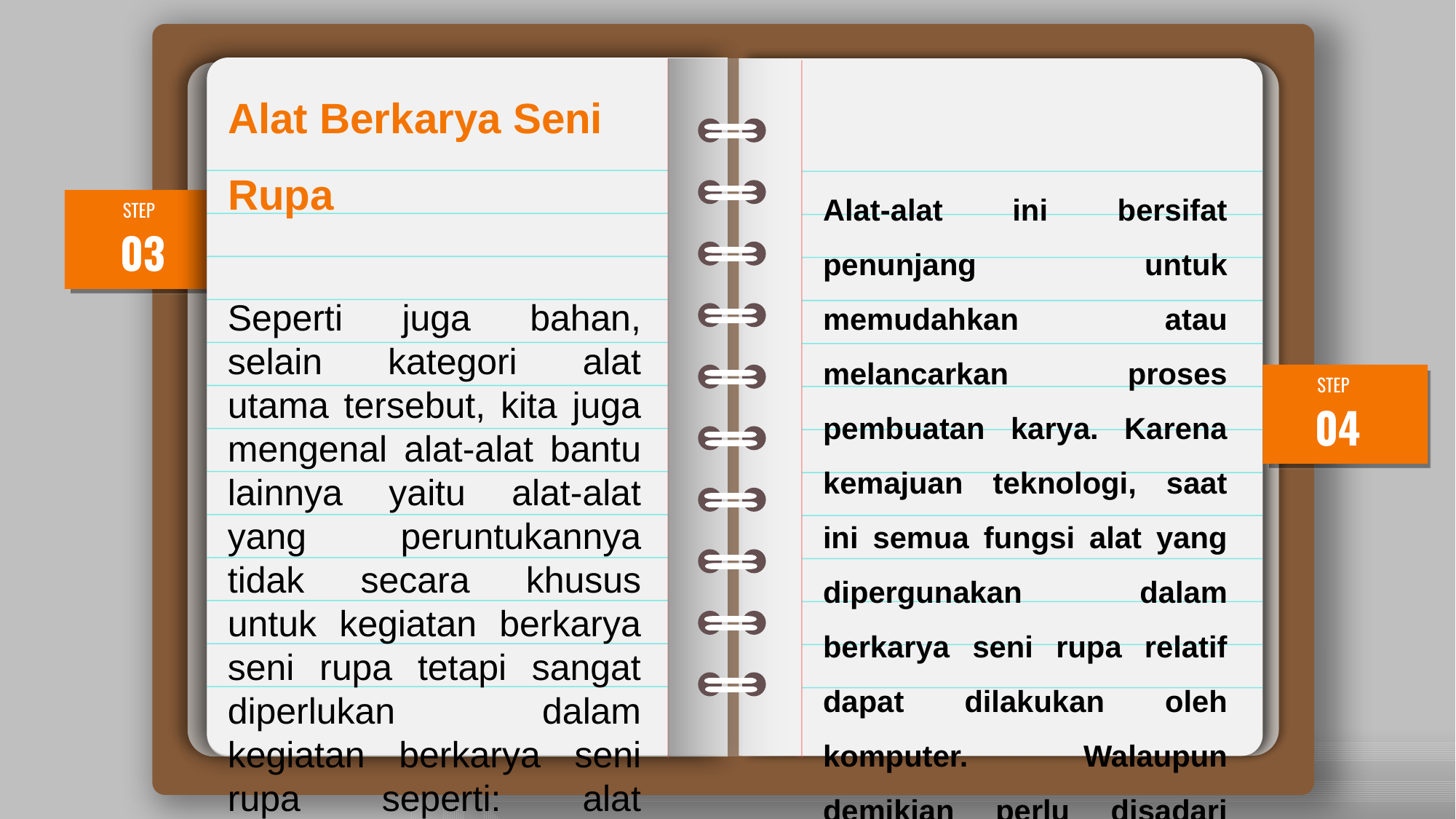

Alat Berkarya Seni Rupa

Alat-alat ini bersifat penunjang untuk memudahkan atau melancarkan proses pembuatan karya. Karena kemajuan teknologi, saat ini semua fungsi alat yang dipergunakan dalam berkarya seni rupa relatif dapat dilakukan oleh komputer. Walaupun demikian perlu disadari betul bahwa komputer hanyalah alat bantu.
You can replace your text here. This is the placeholder column.
You can replace your text here. This is the placeholder column.

STEP
03
Seperti juga bahan, selain kategori alat utama tersebut, kita juga mengenal alat-alat bantu lainnya yaitu alat-alat yang peruntukannya tidak secara khusus untuk kegiatan berkarya seni rupa tetapi sangat diperlukan dalam kegiatan berkarya seni rupa seperti: alat pemotong (pisau dan gunting), alat pengering, alat pengukur dan sebagainya.
You can replace your text here. This is the placeholder column.
You can replace your text here. This is the placeholder column.

STEP
04
You can replace your text here. This is the placeholder column.
You can replace your text here. This is the placeholder column.